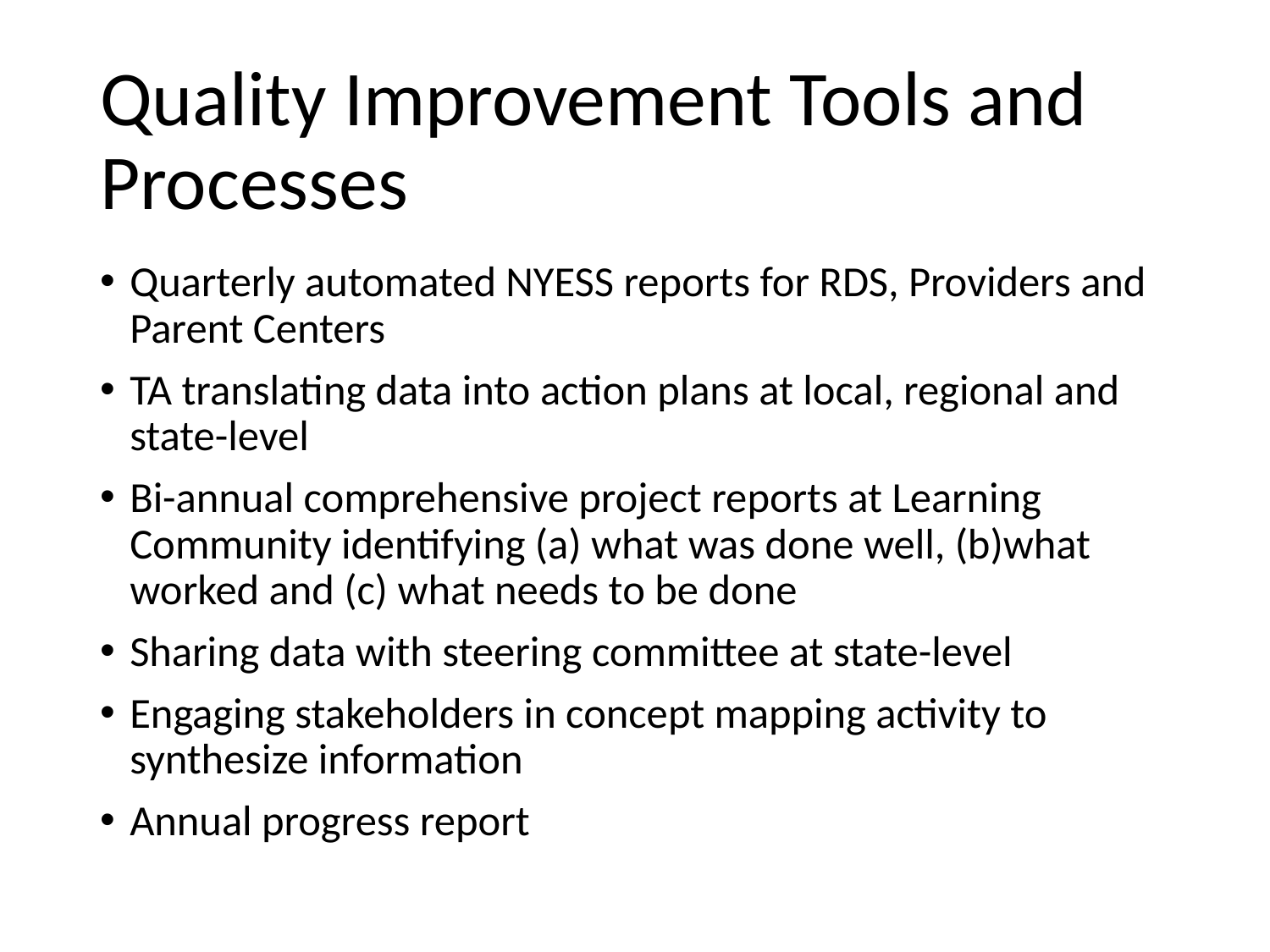

# Quality Improvement Tools and Processes
Quarterly automated NYESS reports for RDS, Providers and Parent Centers
TA translating data into action plans at local, regional and state-level
Bi-annual comprehensive project reports at Learning Community identifying (a) what was done well, (b)what worked and (c) what needs to be done
Sharing data with steering committee at state-level
Engaging stakeholders in concept mapping activity to synthesize information
Annual progress report